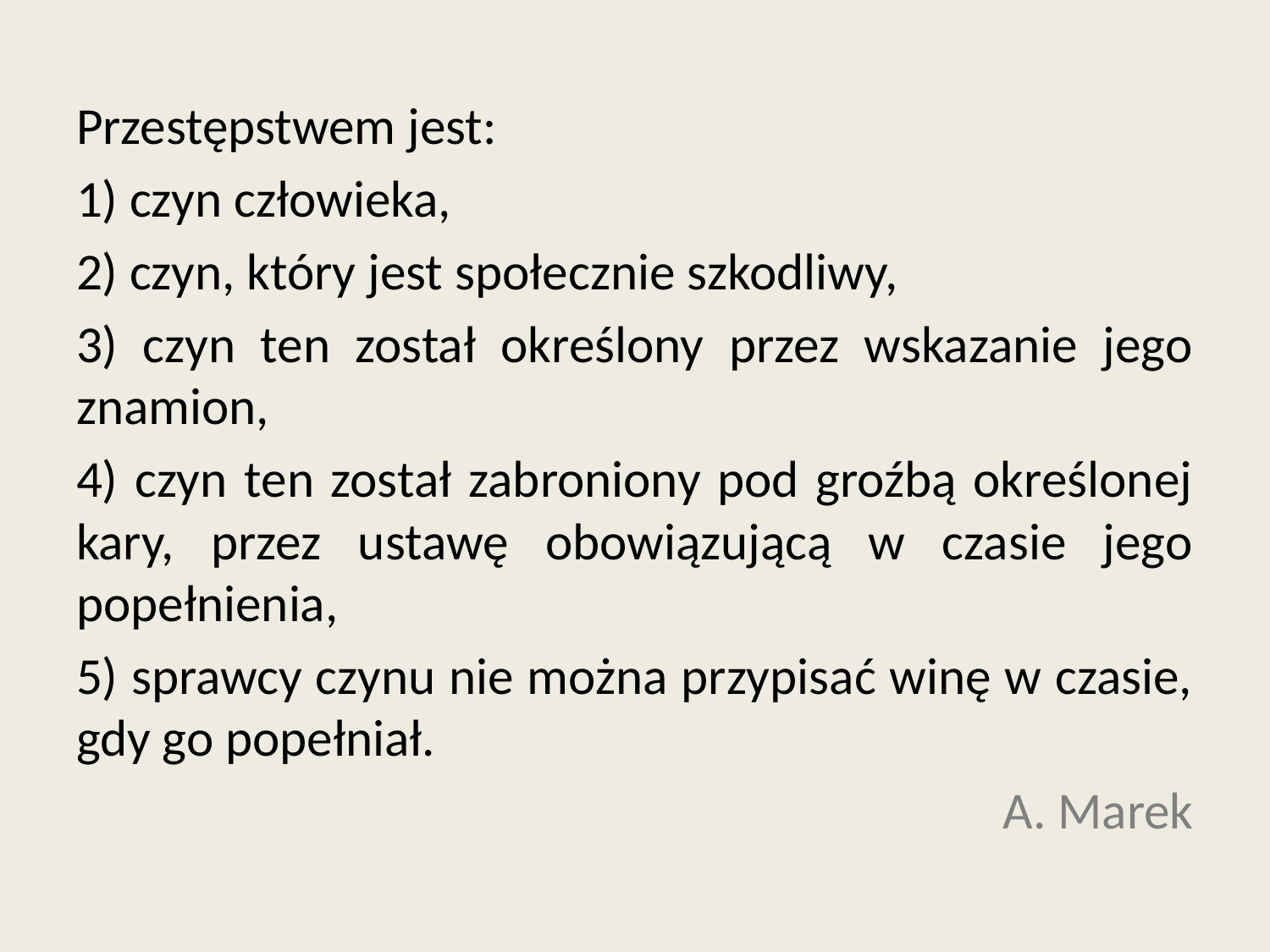

Przestępstwem jest:
1) czyn człowieka,
2) czyn, który jest społecznie szkodliwy,
3) czyn ten został określony przez wskazanie jego znamion,
4) czyn ten został zabroniony pod groźbą określonej kary, przez ustawę obowiązującą w czasie jego popełnienia,
5) sprawcy czynu nie można przypisać winę w czasie, gdy go popełniał.
A. Marek